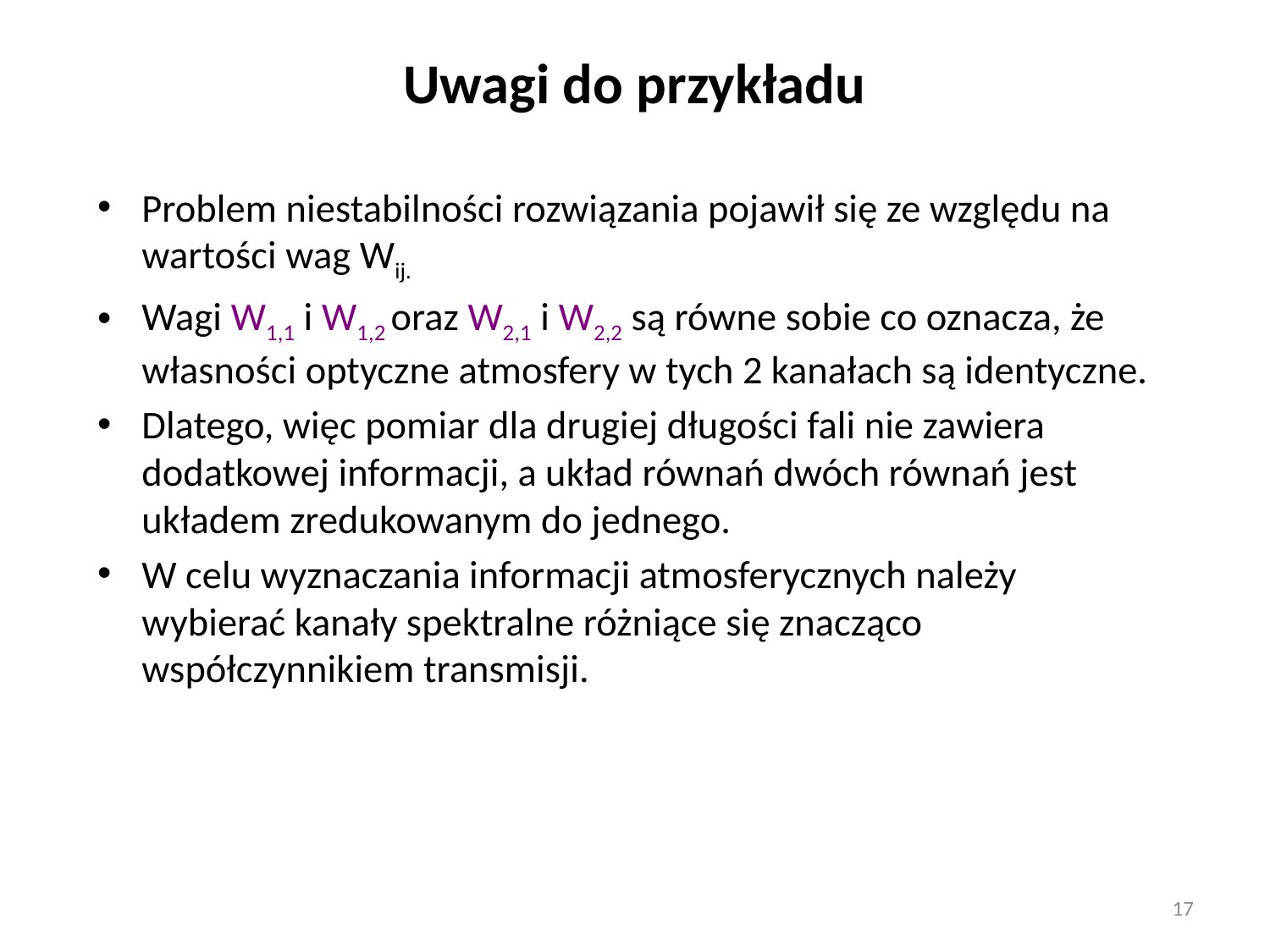

# Uwagi do przykładu
Problem niestabilności rozwiązania pojawił się ze względu na wartości wag Wij.
Wagi W1,1 i W1,2 oraz W2,1 i W2,2 są równe sobie co oznacza, że własności optyczne atmosfery w tych 2 kanałach są identyczne.
Dlatego, więc pomiar dla drugiej długości fali nie zawiera dodatkowej informacji, a układ równań dwóch równań jest układem zredukowanym do jednego.
W celu wyznaczania informacji atmosferycznych należy wybierać kanały spektralne różniące się znacząco współczynnikiem transmisji.
17